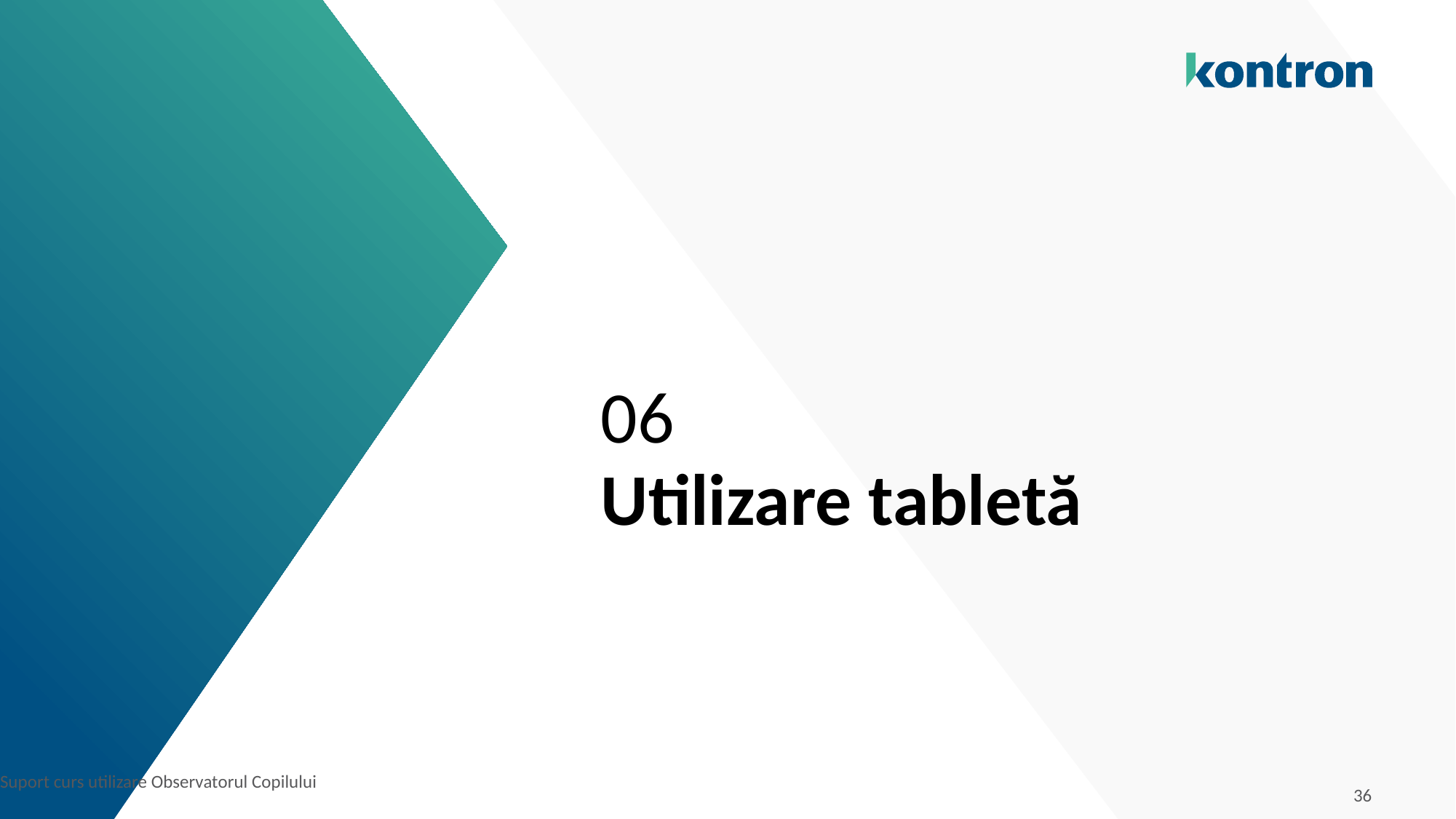

06
# Utilizare tabletă
Suport curs utilizare Observatorul Copilului
36